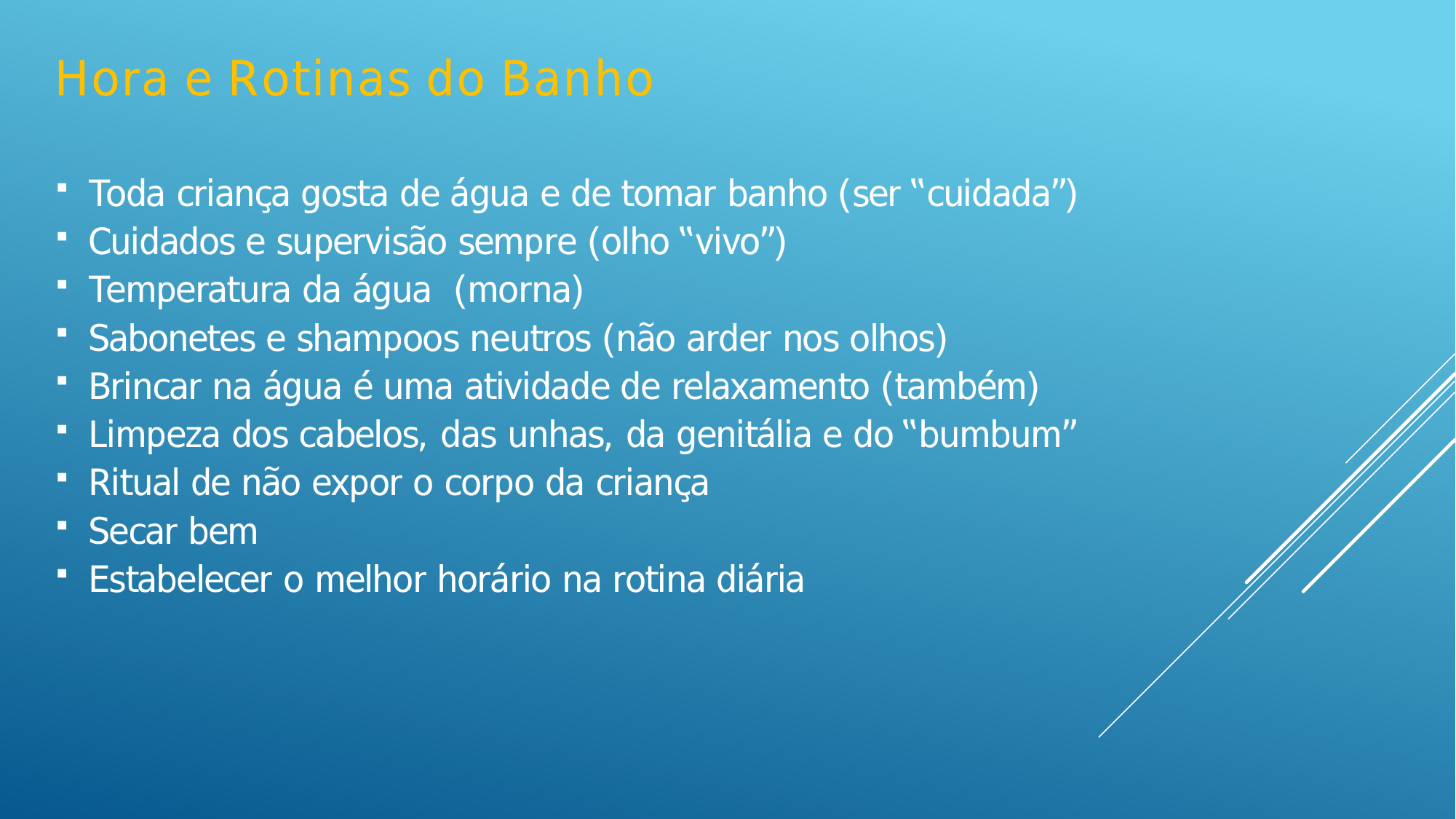

# Hora e Rotinas do Banho
Toda criança gosta de água e de tomar banho (ser “cuidada”)
Cuidados e supervisão sempre (olho “vivo”)
Temperatura da água  (morna)
Sabonetes e shampoos neutros (não arder nos olhos)
Brincar na água é uma atividade de relaxamento (também)
Limpeza dos cabelos, das unhas, da genitália e do “bumbum”
Ritual de não expor o corpo da criança
Secar bem
Estabelecer o melhor horário na rotina diária